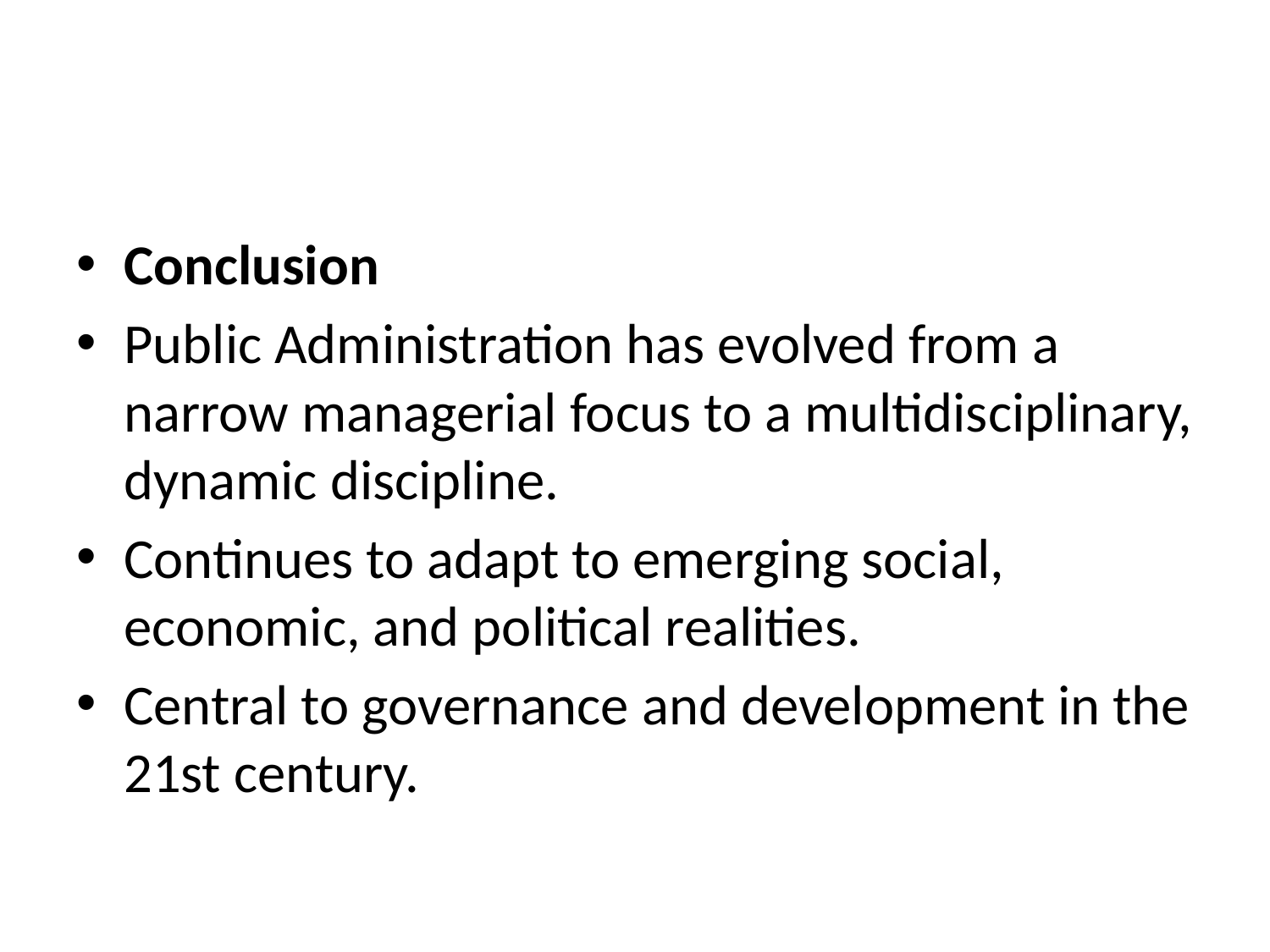

#
Conclusion
Public Administration has evolved from a narrow managerial focus to a multidisciplinary, dynamic discipline.
Continues to adapt to emerging social, economic, and political realities.
Central to governance and development in the 21st century.